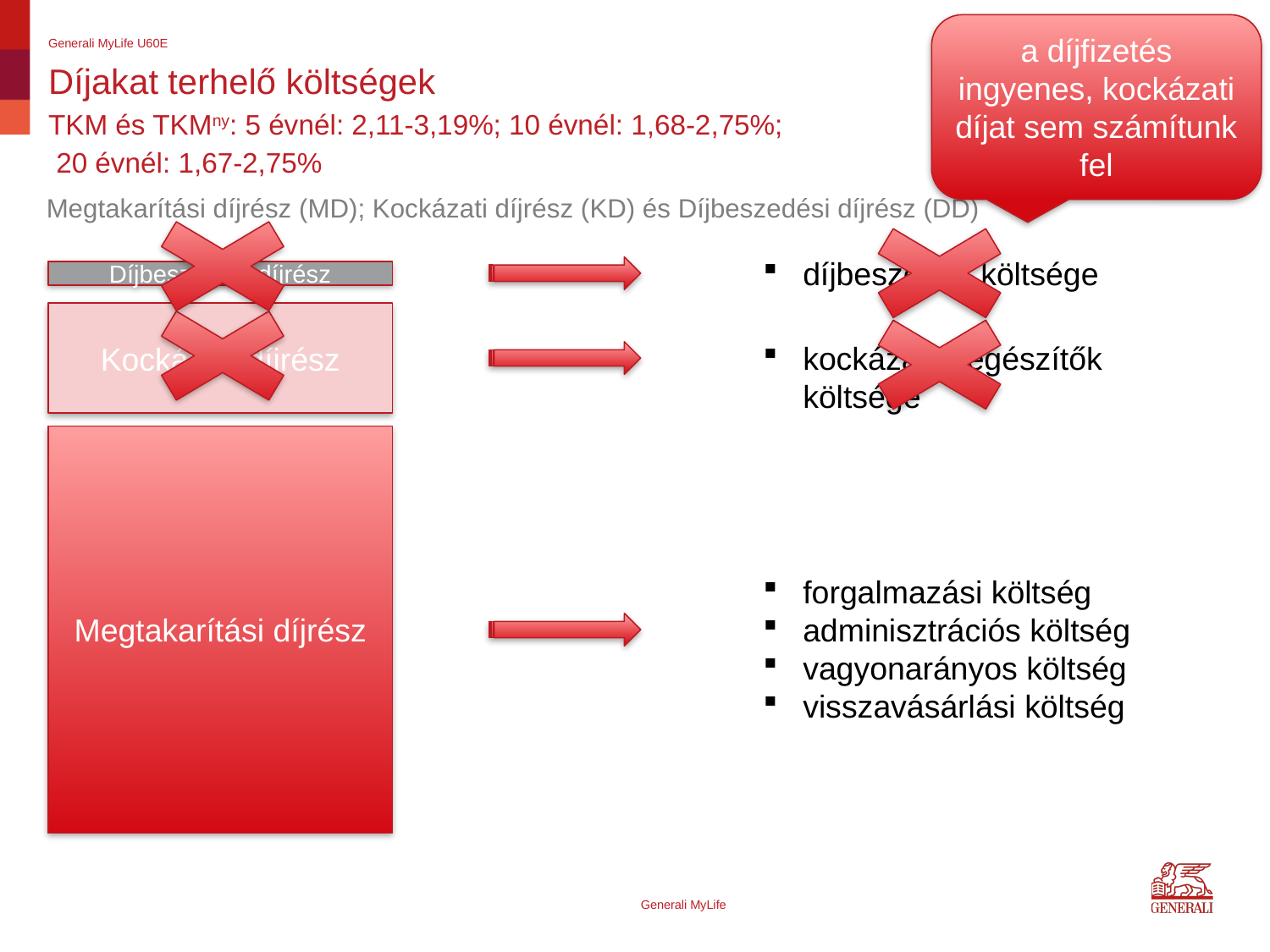

a díjfizetés ingyenes, kockázati díjat sem számítunk fel
Generali MyLife U60E
# Díjakat terhelő költségek TKM és TKMny: 5 évnél: 2,11-3,19%; 10 évnél: 1,68-2,75%; 20 évnél: 1,67-2,75%
Megtakarítási díjrész (MD); Kockázati díjrész (KD) és Díjbeszedési díjrész (DD)

díjbeszedés költsége

Díjbeszedési díjrész

Kockázati díjrész

kockázati kiegészítők költsége

Megtakarítási díjrész
forgalmazási költség
adminisztrációs költség
vagyonarányos költség
visszavásárlási költség

Generali MyLife